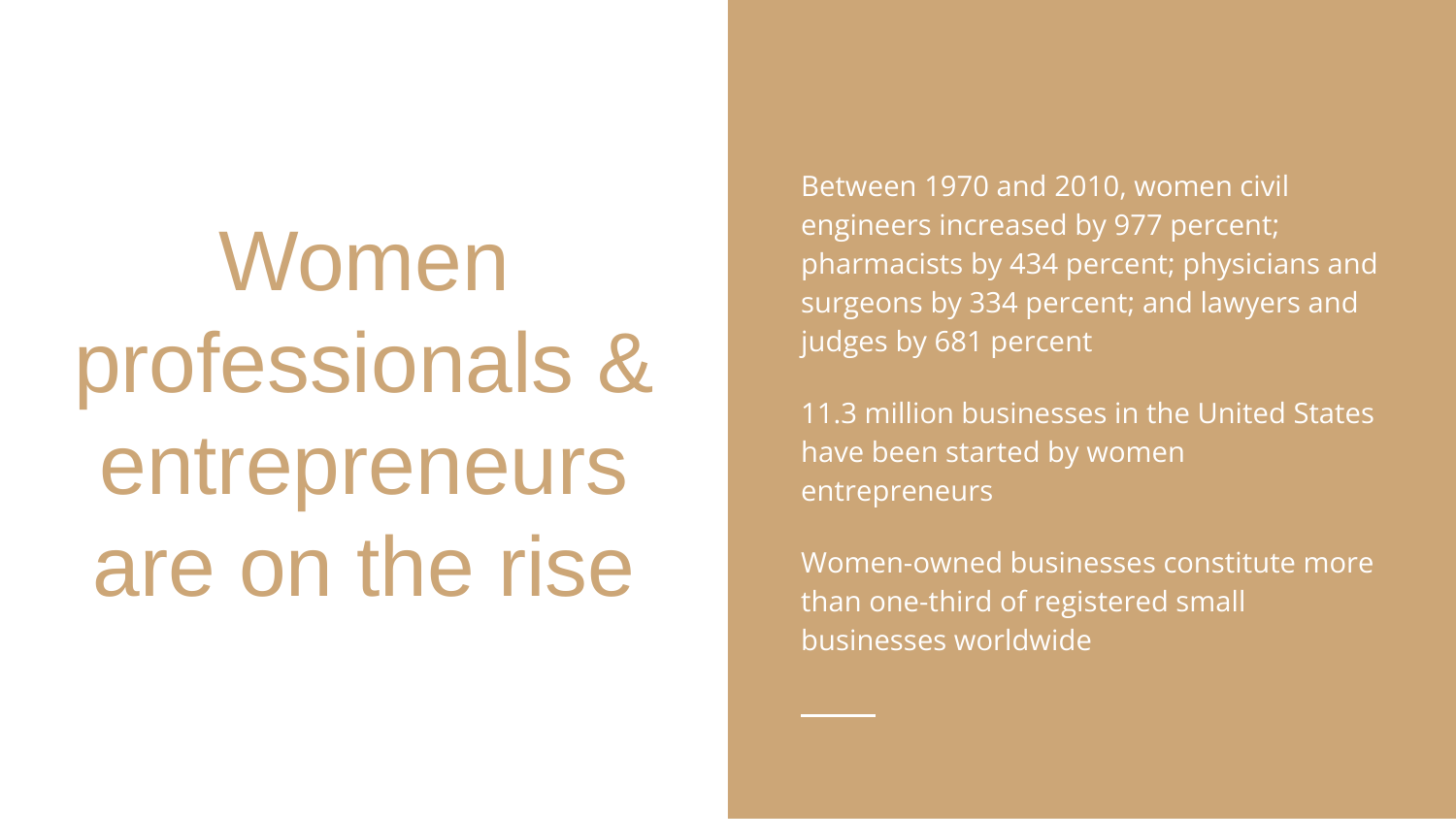

Between 1970 and 2010, women civil engineers increased by 977 percent; pharmacists by 434 percent; physicians and surgeons by 334 percent; and lawyers and judges by 681 percent
11.3 million businesses in the United States have been started by women entrepreneurs
Women-owned businesses constitute more than one-third of registered small businesses worldwide
# Women professionals & entrepreneurs are on the rise